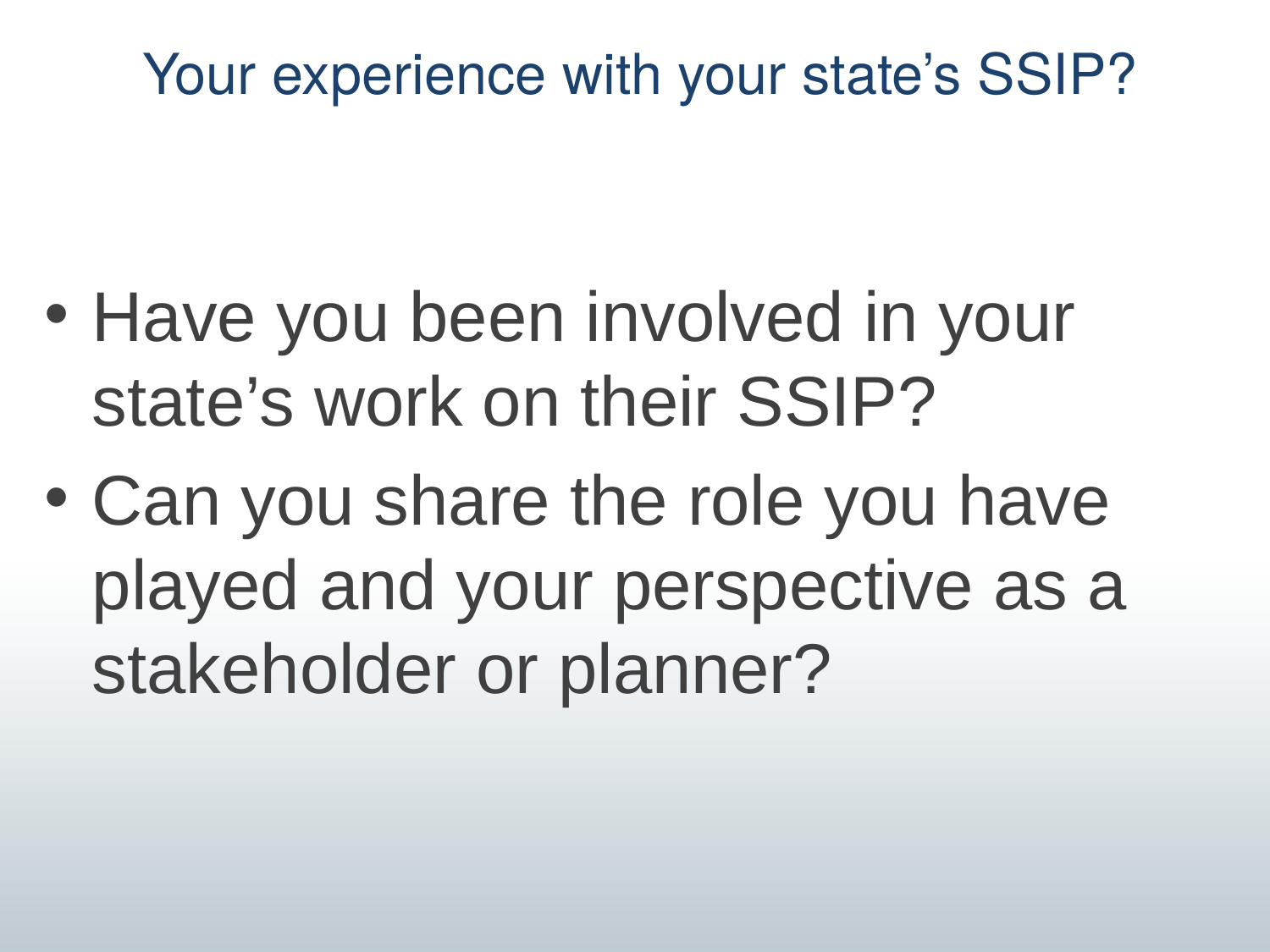

# Your experience with your state’s SSIP?
Have you been involved in your state’s work on their SSIP?
Can you share the role you have played and your perspective as a stakeholder or planner?